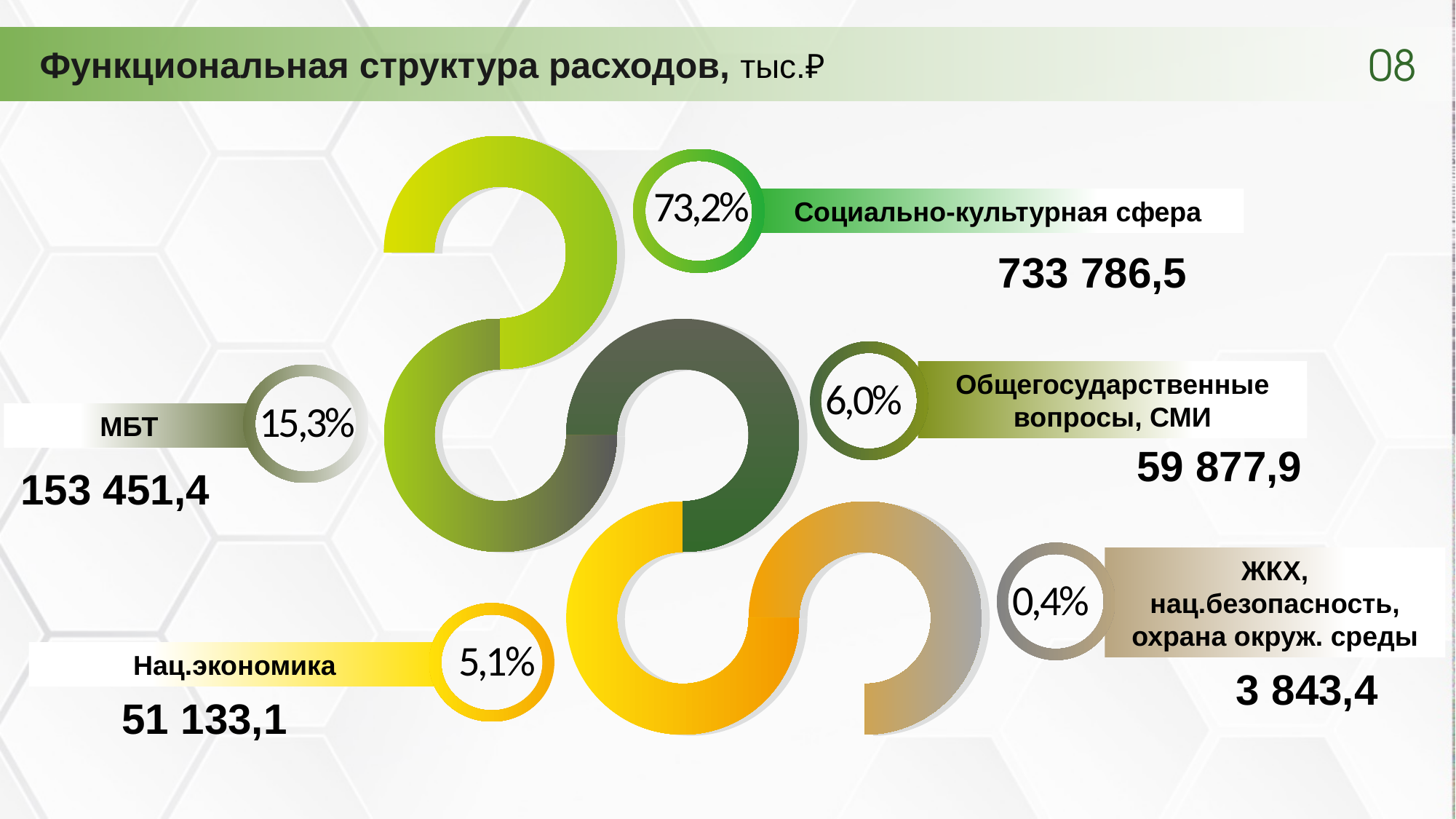

08
Функциональная структура расходов, тыс.₽

73,2%
Социально-культурная сфера
733 786,5

6,0%
Общегосударственные вопросы, СМИ
59 877,9

15,3%
МБТ
153 451,4

ЖКХ, нац.безопасность, охрана окруж. среды
0,4%
3 843,4

5,1%
Нац.экономика
51 133,1